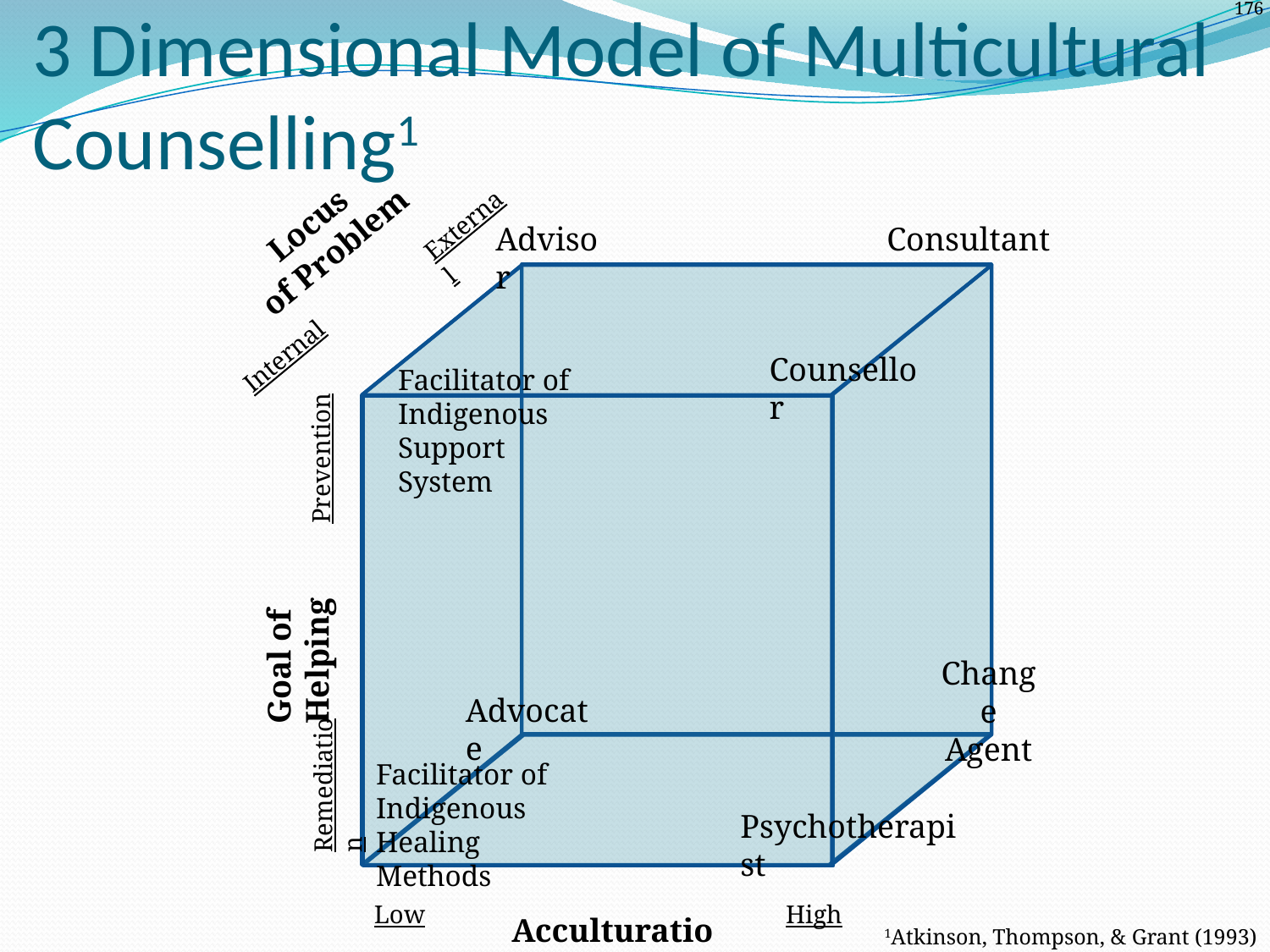

3 Dimensional Model of Multicultural Counselling1
Locus
of Problem
External
Consultant
Advisor

Internal
Counsellor
Facilitator of Indigenous Support System

Prevention

Goal of Helping
Change Agent
Advocate

Facilitator of Indigenous Healing Methods
Remediation
Psychotherapist
High
Low
Acculturation
1Atkinson, Thompson, & Grant (1993)